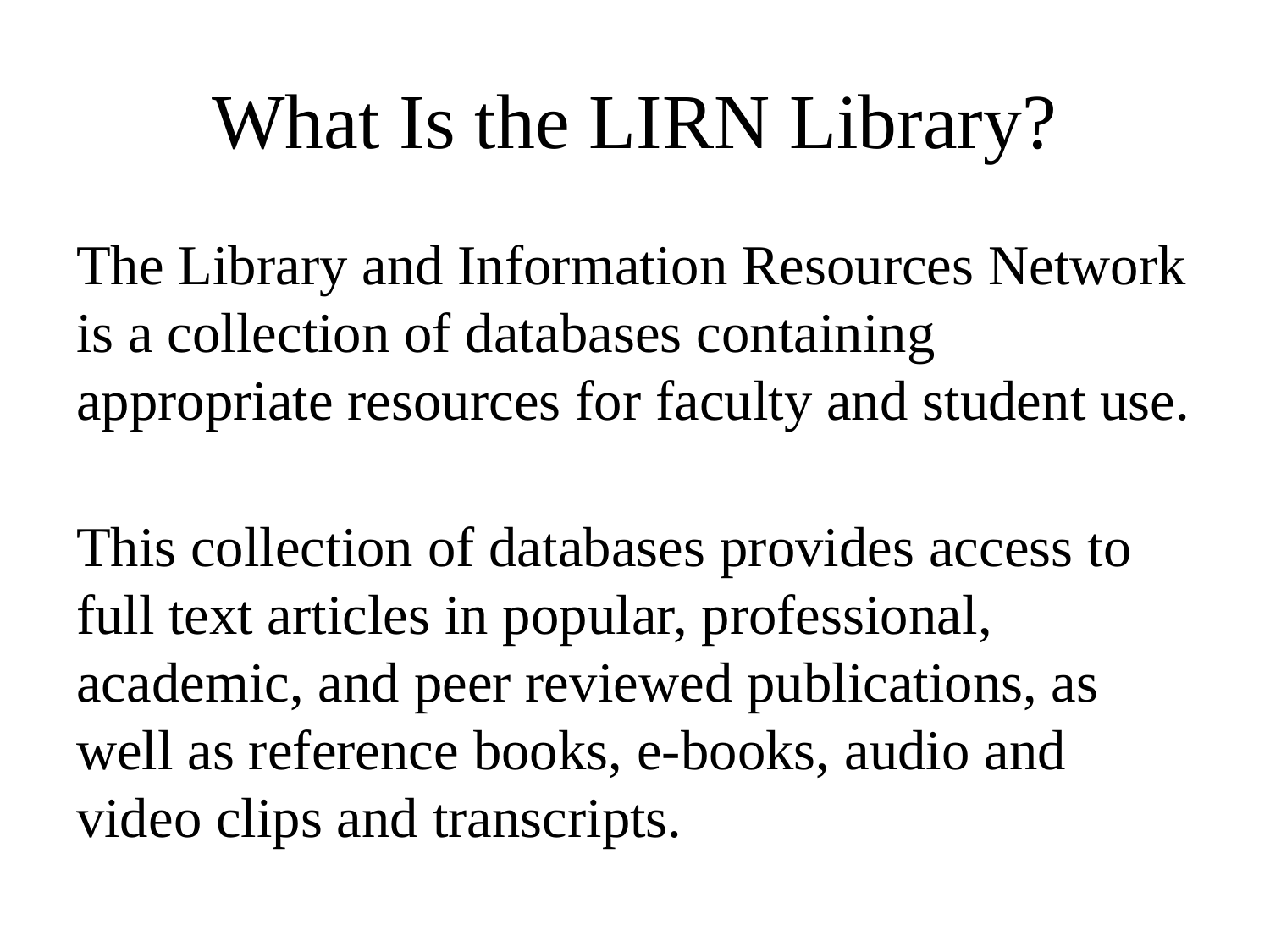

# What Is the LIRN Library?
The Library and Information Resources Network is a collection of databases containing appropriate resources for faculty and student use.

This collection of databases provides access to full text articles in popular, professional, academic, and peer reviewed publications, as well as reference books, e-books, audio and video clips and transcripts.